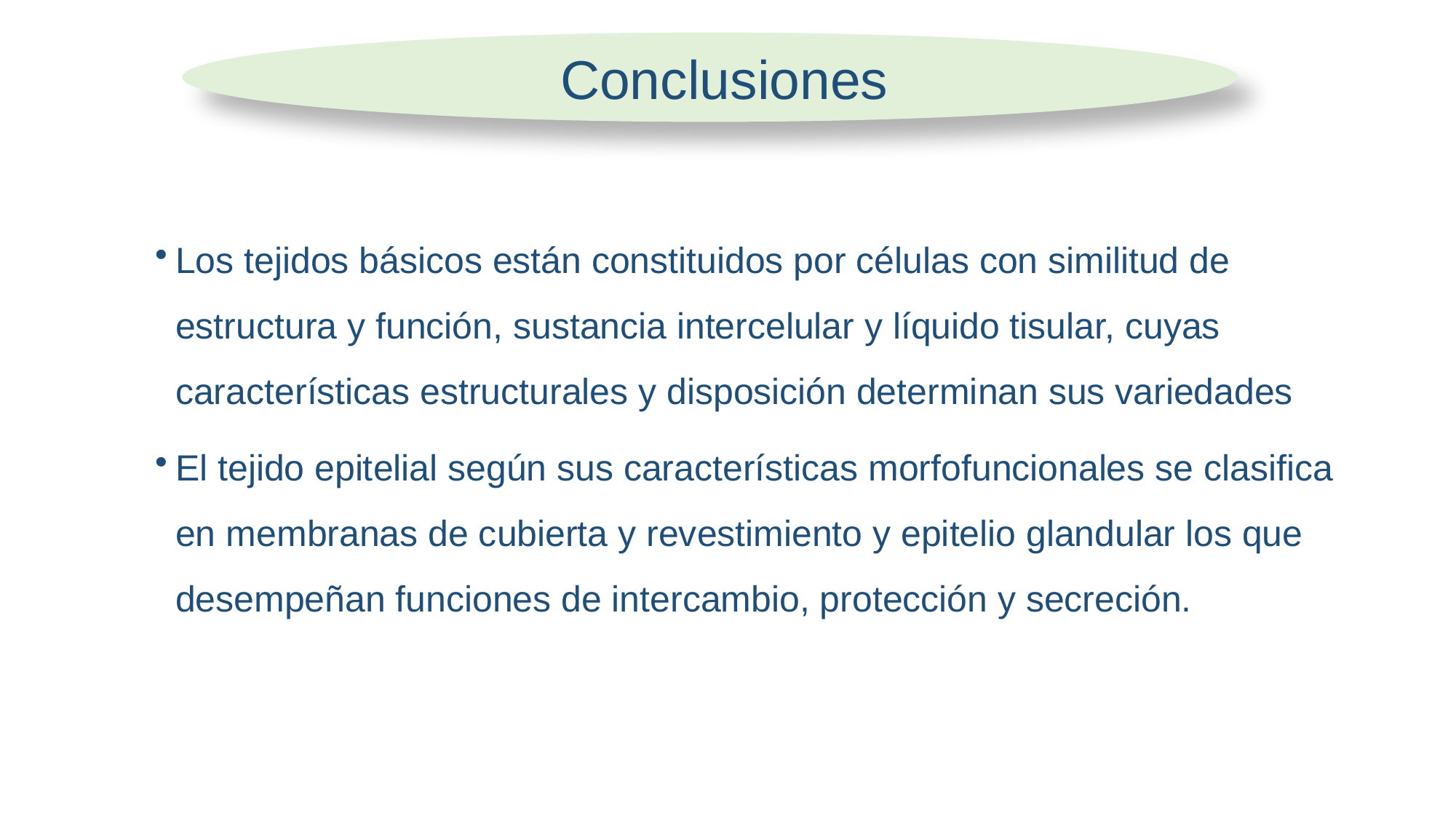

Conclusiones
Los tejidos básicos están constituidos por células con similitud de estructura y función, sustancia intercelular y líquido tisular, cuyas características estructurales y disposición determinan sus variedades
El tejido epitelial según sus características morfofuncionales se clasifica en membranas de cubierta y revestimiento y epitelio glandular los que desempeñan funciones de intercambio, protección y secreción.